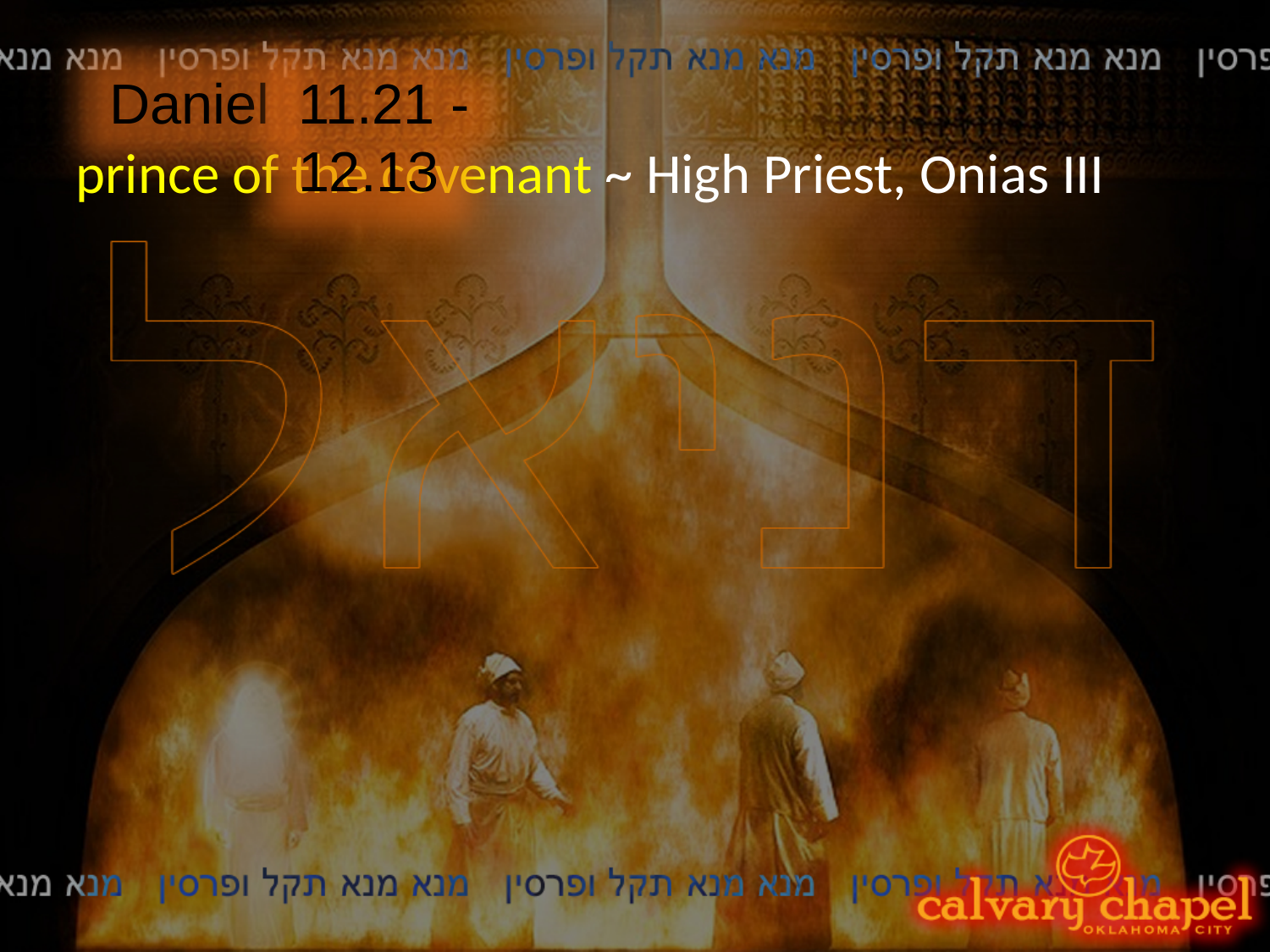

Daniel
11.21 - 12.13
prince of the covenant ~ High Priest, Onias III